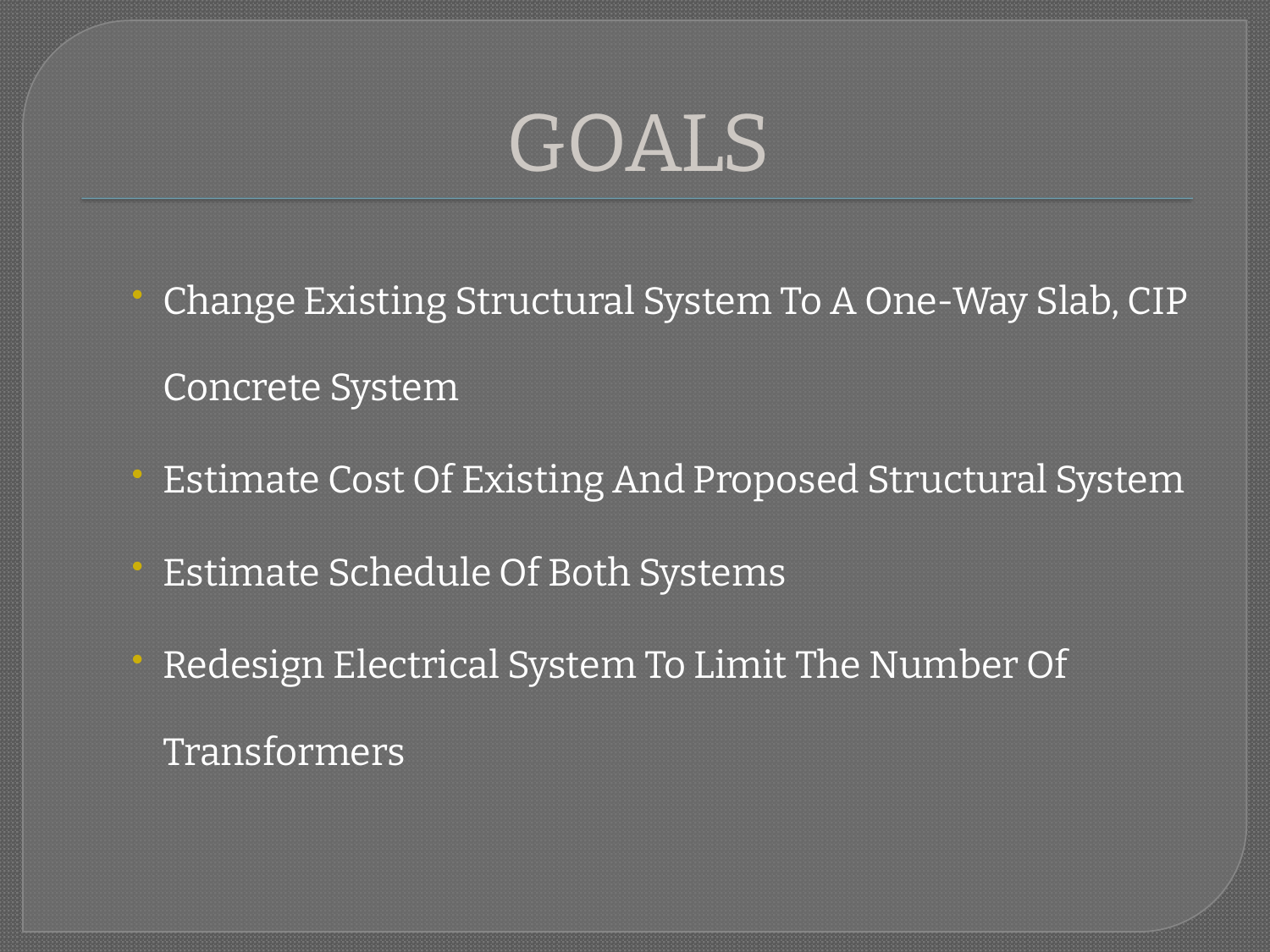

# GOALS
Change Existing Structural System To A One-Way Slab, CIP Concrete System
Estimate Cost Of Existing And Proposed Structural System
Estimate Schedule Of Both Systems
Redesign Electrical System To Limit The Number Of Transformers